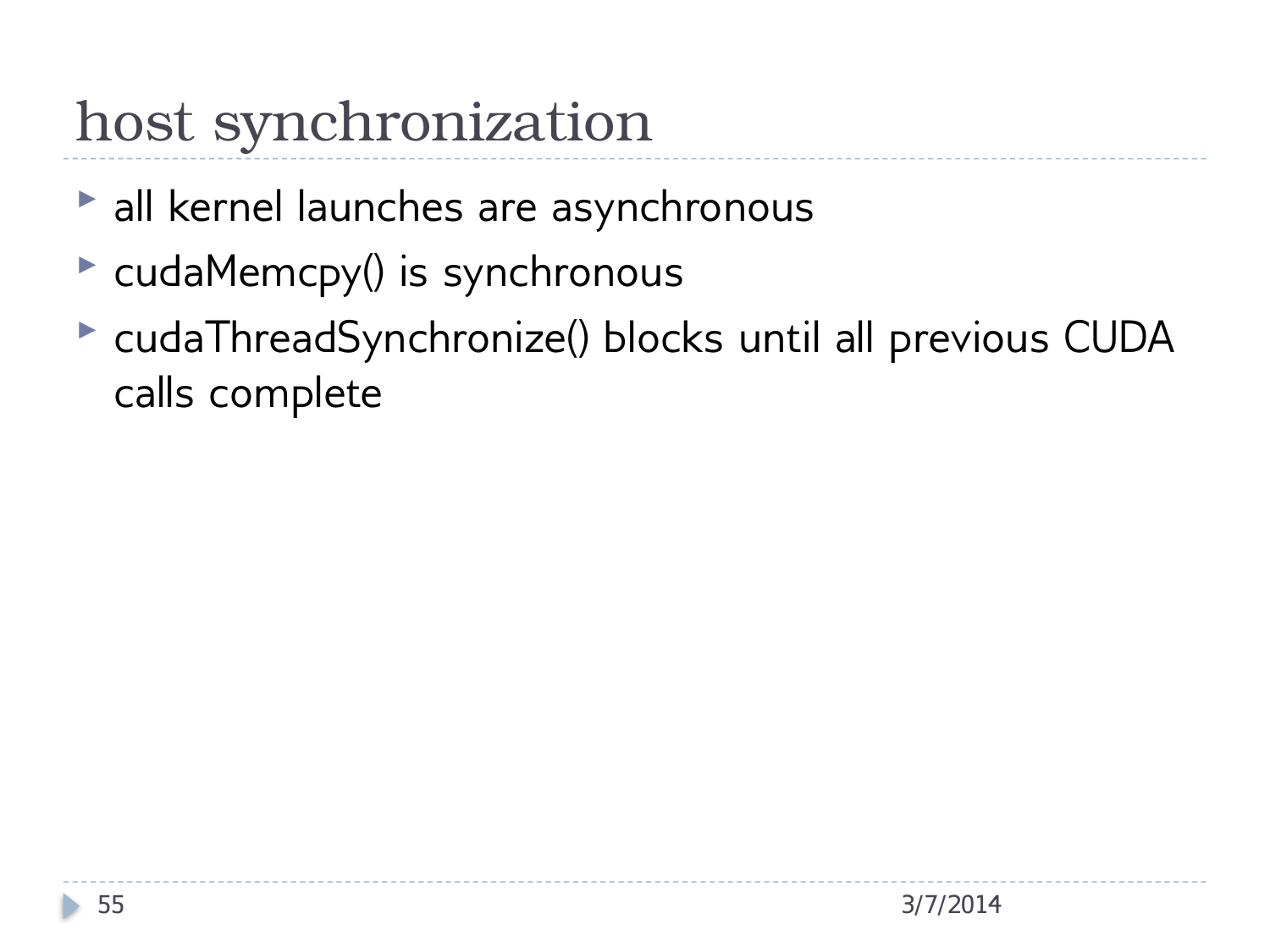

# host synchronization
all kernel launches are asynchronous
cudaMemcpy() is synchronous
cudaThreadSynchronize() blocks until all previous CUDA calls complete
55
3/7/2014